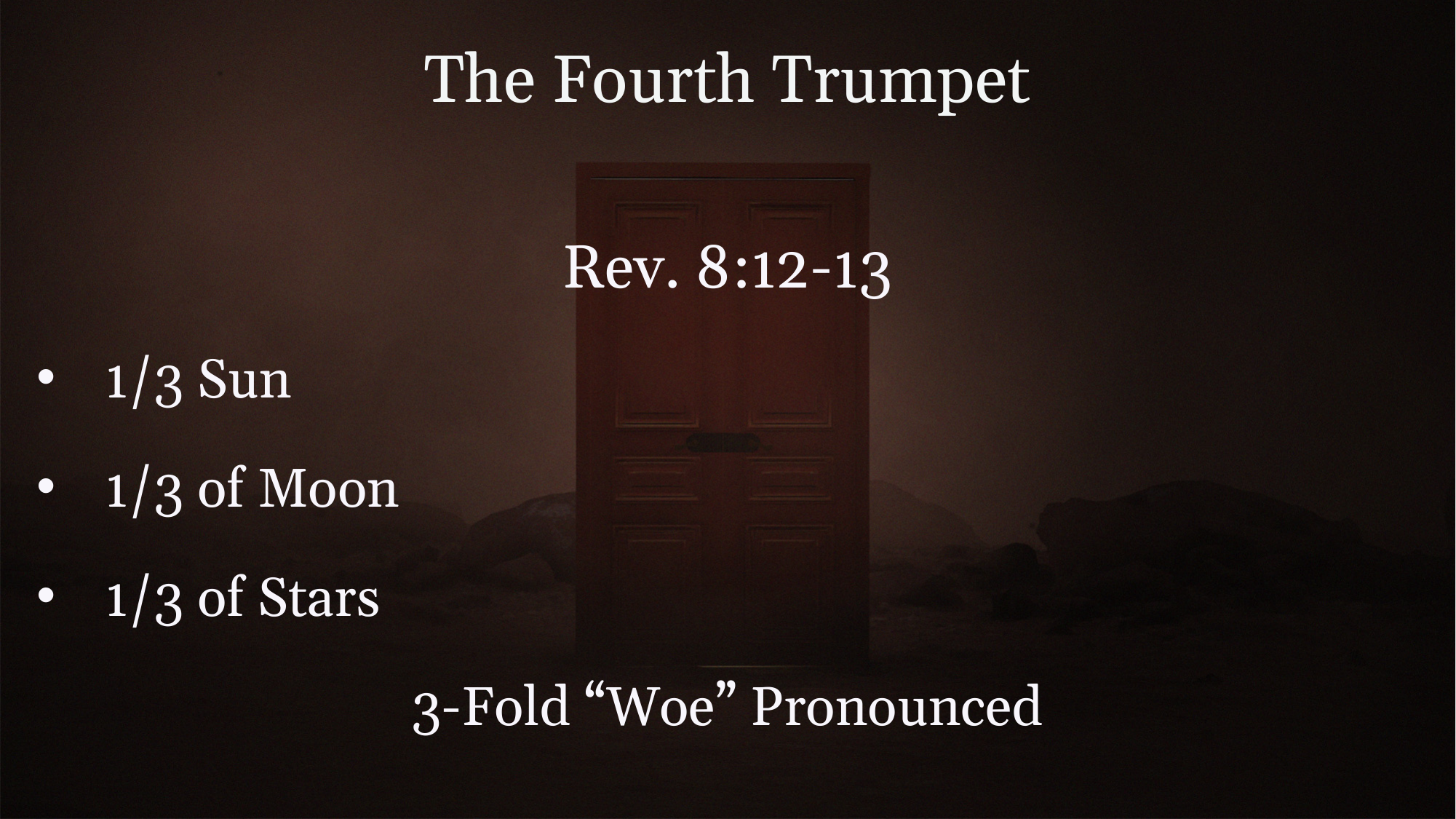

# The Fourth Trumpet
Rev. 8:12-13
1/3 Sun
1/3 of Moon
1/3 of Stars
3-Fold “Woe” Pronounced